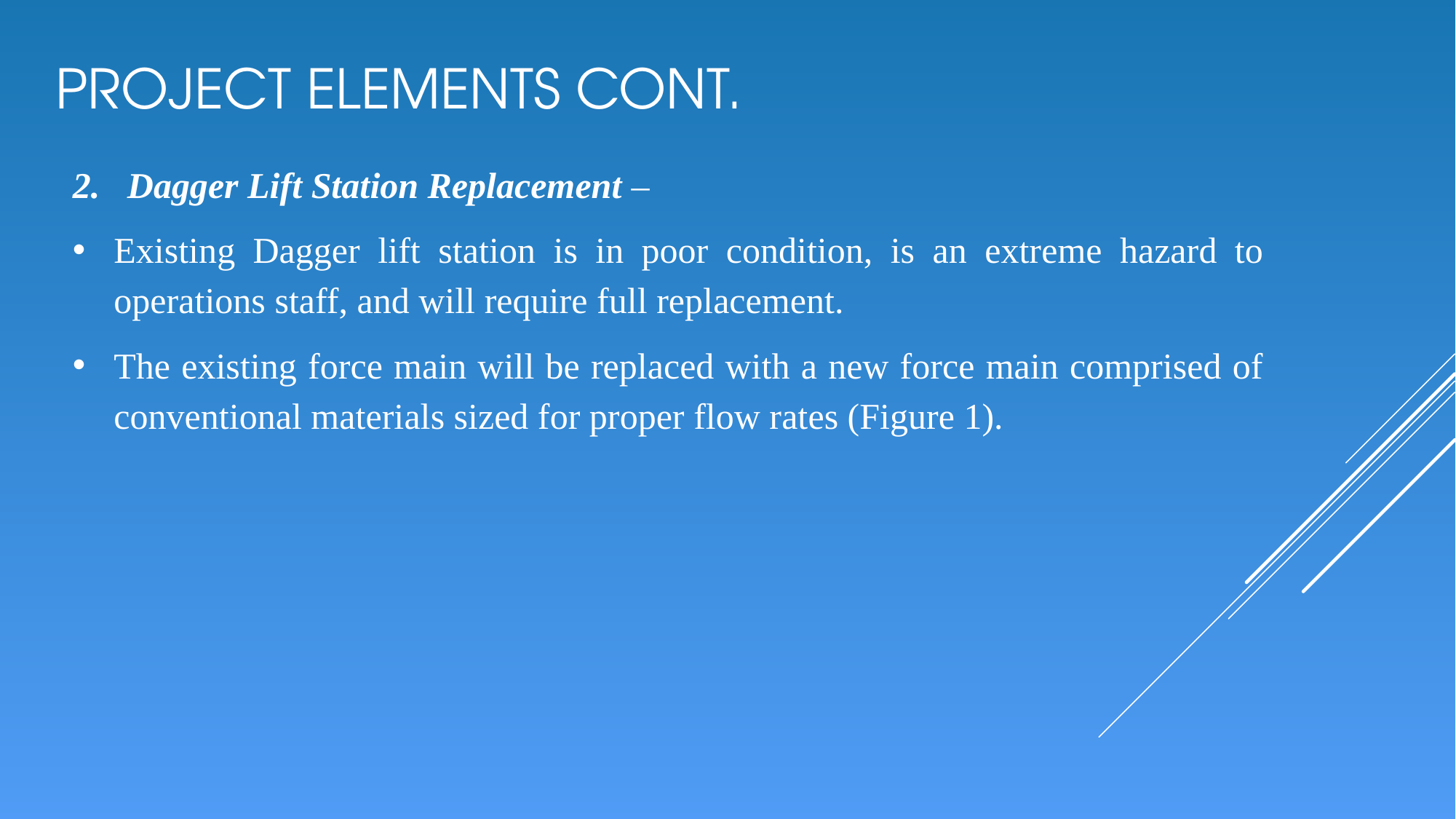

# Project ELEMENTS Cont.
Dagger Lift Station Replacement –
Existing Dagger lift station is in poor condition, is an extreme hazard to operations staff, and will require full replacement.
The existing force main will be replaced with a new force main comprised of conventional materials sized for proper flow rates (Figure 1).